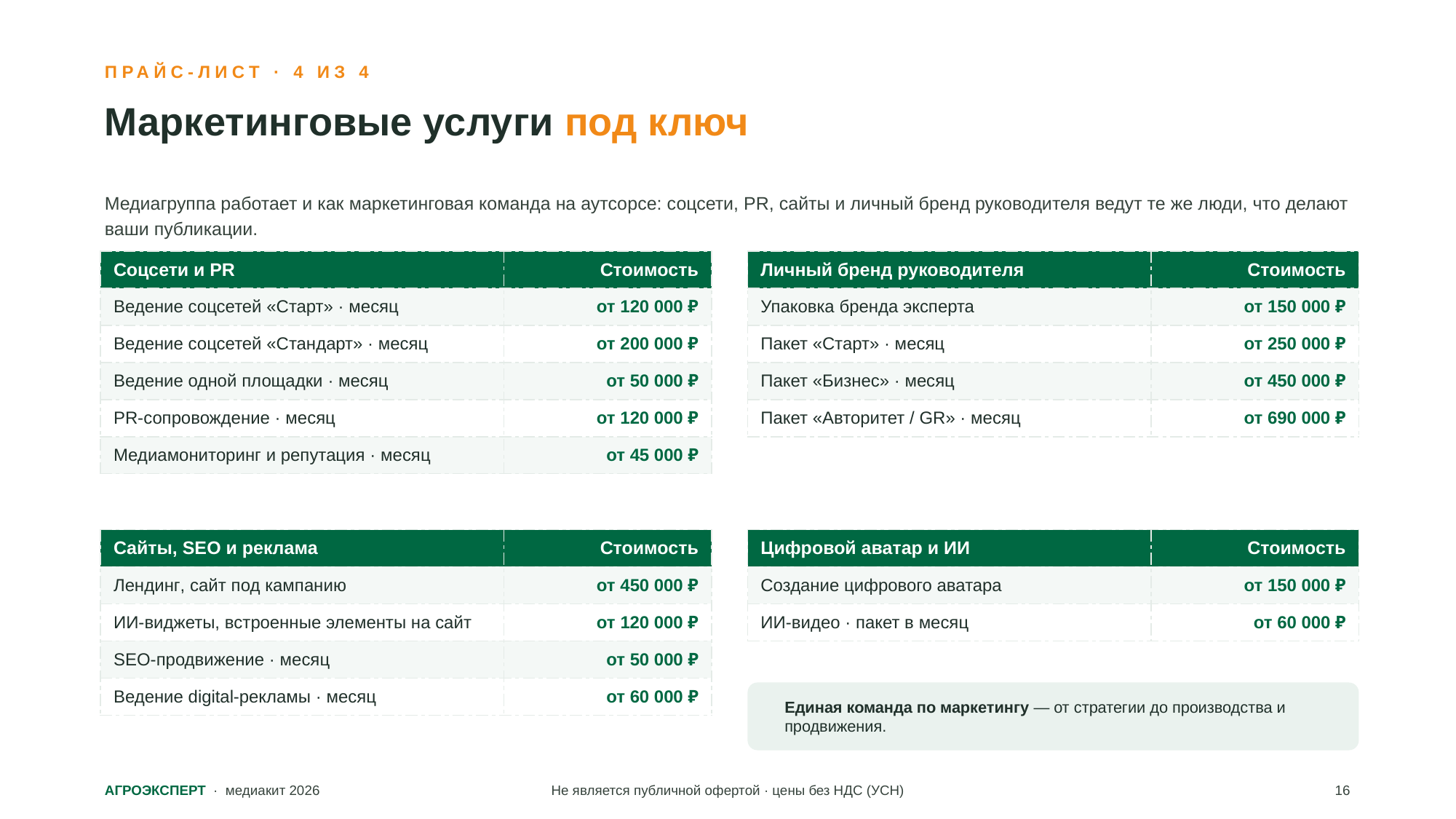

ПРАЙС-ЛИСТ · 4 ИЗ 4
Маркетинговые услуги под ключ
Медиагруппа работает и как маркетинговая команда на аутсорсе: соцсети, PR, сайты и личный бренд руководителя ведут те же люди, что делают ваши публикации.
| Соцсети и PR | Стоимость |
| --- | --- |
| Ведение соцсетей «Старт» · месяц | от 120 000 ₽ |
| Ведение соцсетей «Стандарт» · месяц | от 200 000 ₽ |
| Ведение одной площадки · месяц | от 50 000 ₽ |
| PR-сопровождение · месяц | от 120 000 ₽ |
| Медиамониторинг и репутация · месяц | от 45 000 ₽ |
| Личный бренд руководителя | Стоимость |
| --- | --- |
| Упаковка бренда эксперта | от 150 000 ₽ |
| Пакет «Старт» · месяц | от 250 000 ₽ |
| Пакет «Бизнес» · месяц | от 450 000 ₽ |
| Пакет «Авторитет / GR» · месяц | от 690 000 ₽ |
| Сайты, SEO и реклама | Стоимость |
| --- | --- |
| Лендинг, сайт под кампанию | от 450 000 ₽ |
| ИИ-виджеты, встроенные элементы на сайт | от 120 000 ₽ |
| SEO-продвижение · месяц | от 50 000 ₽ |
| Ведение digital-рекламы · месяц | от 60 000 ₽ |
| Цифровой аватар и ИИ | Стоимость |
| --- | --- |
| Создание цифрового аватара | от 150 000 ₽ |
| ИИ-видео · пакет в месяц | от 60 000 ₽ |

Единая команда по маркетингу — от стратегии до производства и продвижения.
АГРОЭКСПЕРТ  ·  медиакит 2026
Не является публичной офертой · цены без НДС (УСН)
16